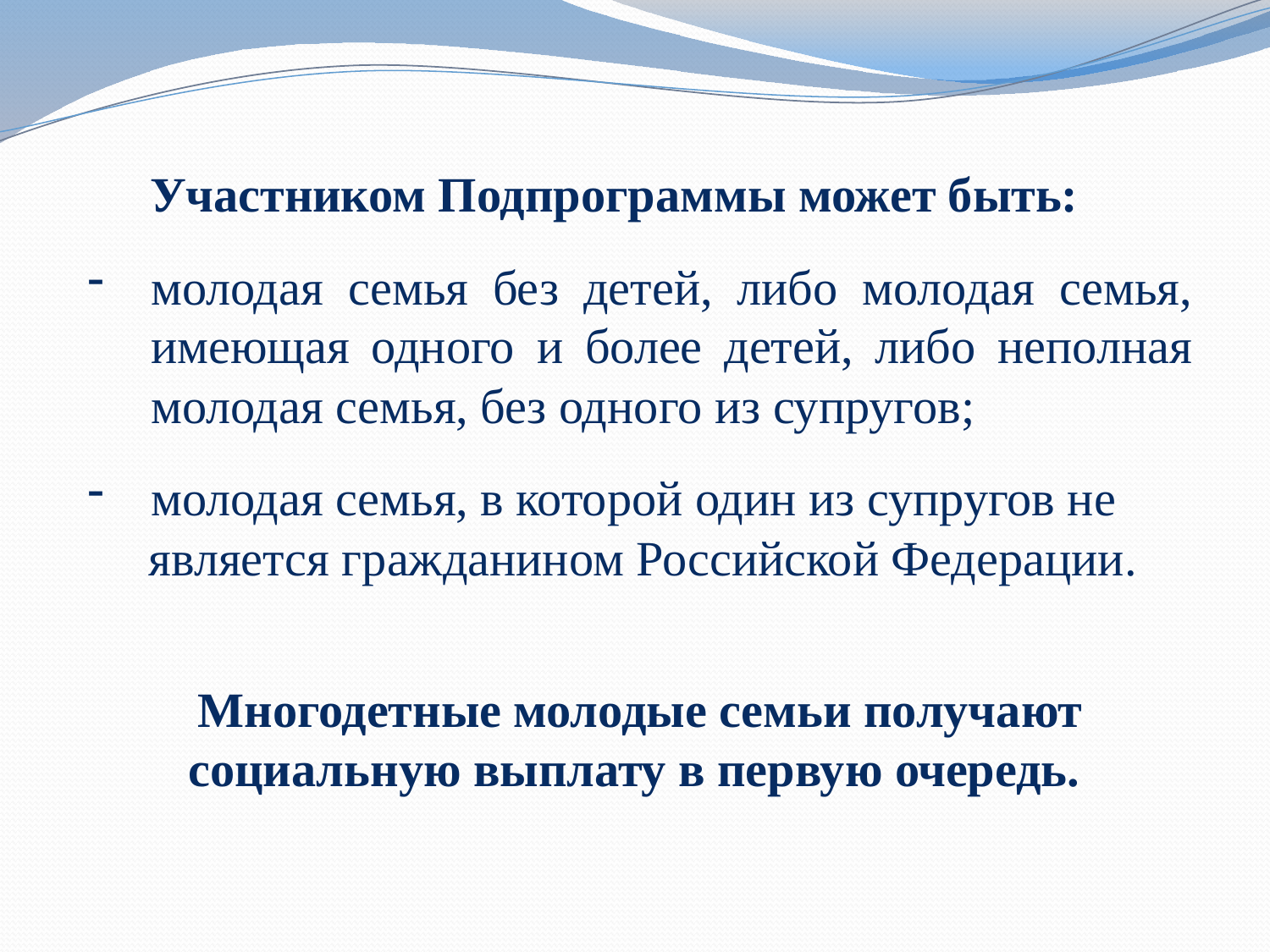

Участником Подпрограммы может быть:

молодая семья без детей, либо молодая семья, имеющая одного и более детей, либо неполная молодая семья, без одного из супругов;

молодая семья, в которой один из супругов не
     является гражданином Российской Федерации.

Многодетные молодые семьи получают социальную выплату в первую очередь.